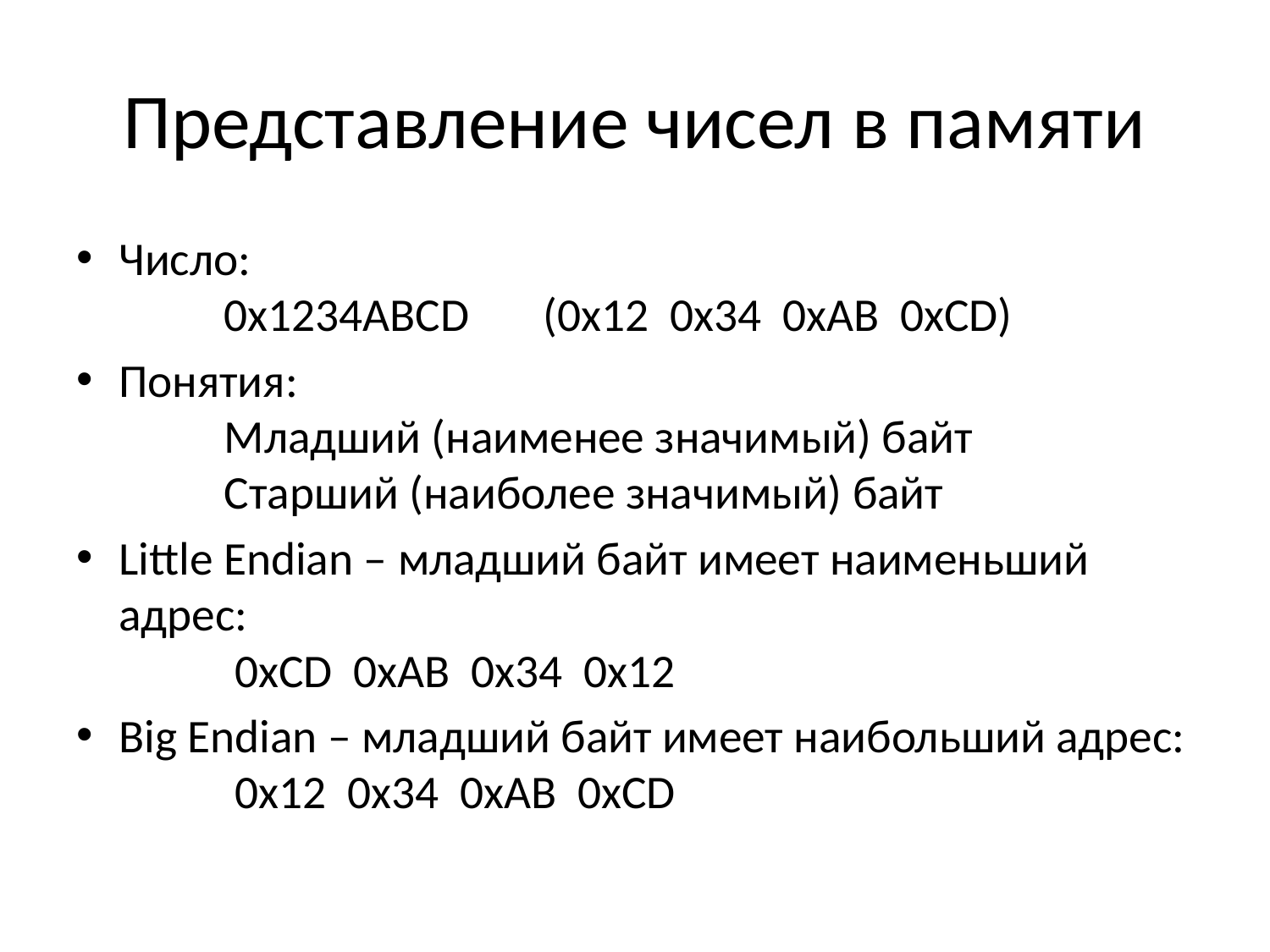

# Представление чисел в памяти
Число:
	0x1234ABCD       (0x12  0x34  0xAB  0xCD)
Понятия:
	Младший (наименее значимый) байт
	Старший (наиболее значимый) байт
Little Endian – младший байт имеет наименьший адрес:
	 0xCD  0xAB  0x34  0x12
Big Endian – младший байт имеет наибольший адрес:
	 0x12  0x34  0xAB  0xCD